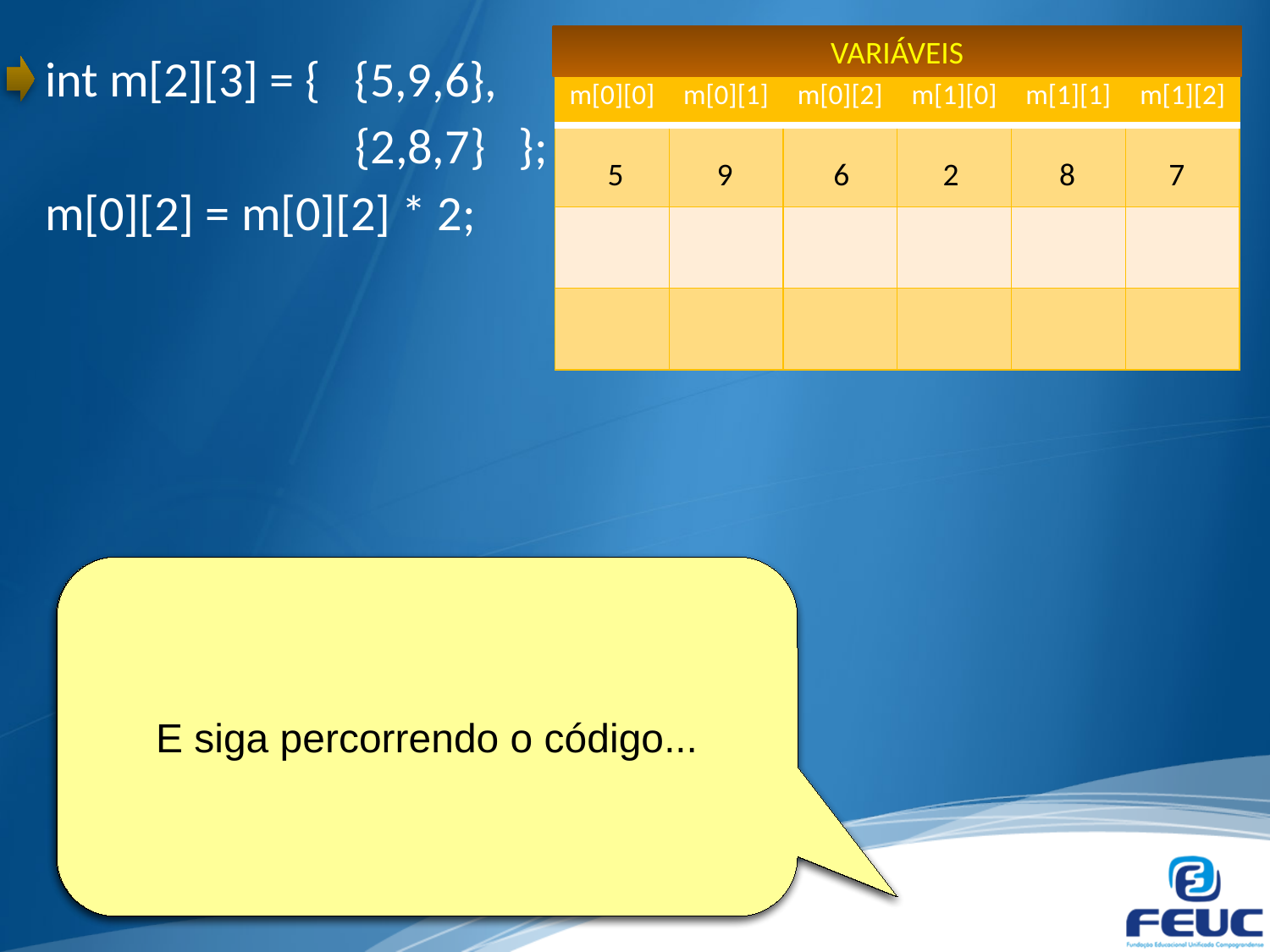

VARIÁVEIS
int m[2][3] = {   {5,9,6},
		     {2,8,7}   };
m[0][2] = m[0][2] * 2;

| m[0][0] | m[0][1] | m[0][2] | m[1][0] | m[1][1] | m[1][2] |
| --- | --- | --- | --- | --- | --- |
|  |  |  |  |  |  |
|  |  |  |  |  |  |
|  |  |  |  |  |  |
5             9              6             2              8             7
Se você perceber variáveis compostas, crie sua tabela de forma tal que comporte a estrutura composta.
E siga percorrendo o código...